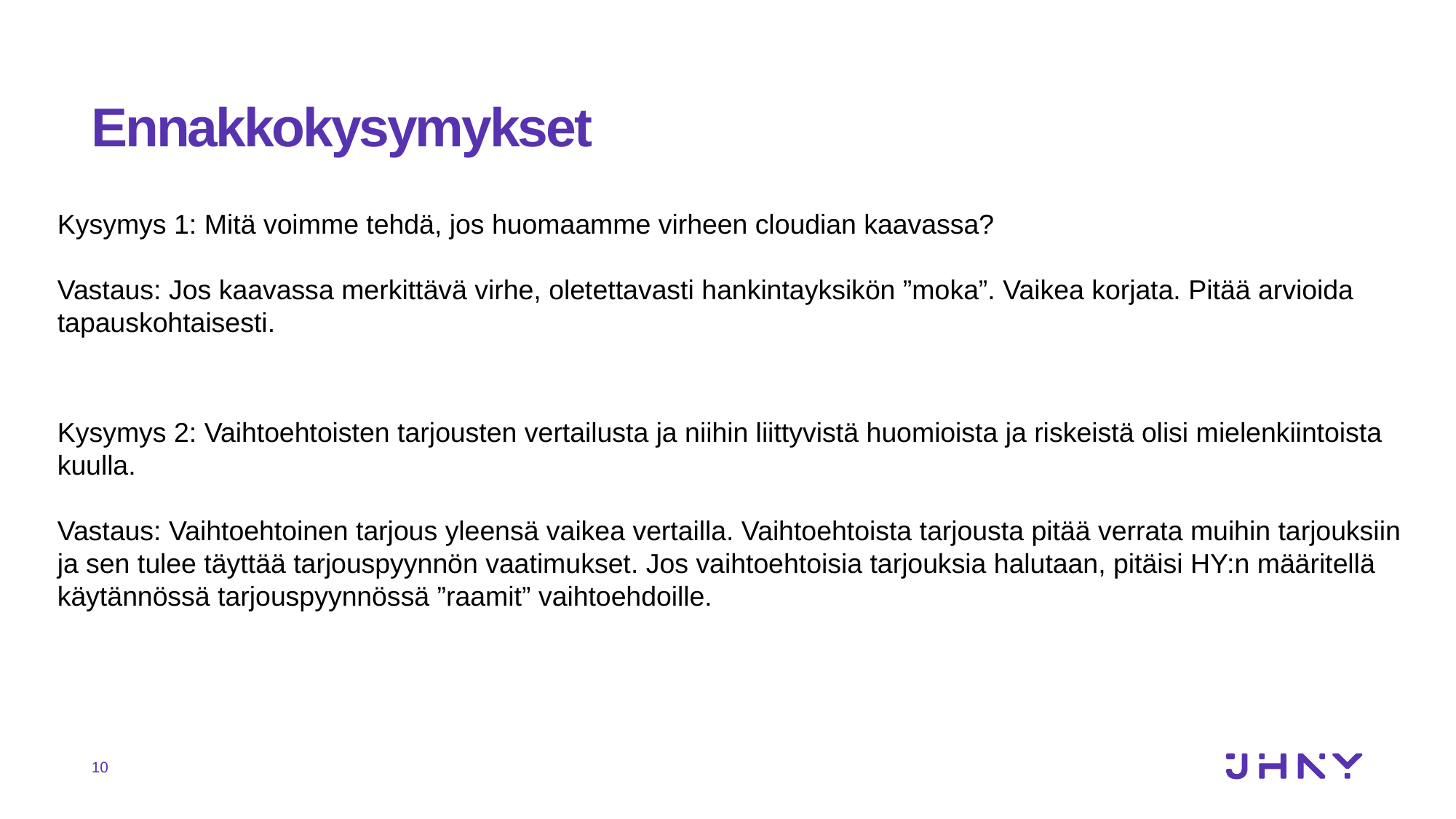

# Ennakkokysymykset
Kysymys 1: Mitä voimme tehdä, jos huomaamme virheen cloudian kaavassa?
Vastaus: Jos kaavassa merkittävä virhe, oletettavasti hankintayksikön ”moka”. Vaikea korjata. Pitää arvioida tapauskohtaisesti.
Kysymys 2: Vaihtoehtoisten tarjousten vertailusta ja niihin liittyvistä huomioista ja riskeistä olisi mielenkiintoista kuulla.
Vastaus: Vaihtoehtoinen tarjous yleensä vaikea vertailla. Vaihtoehtoista tarjousta pitää verrata muihin tarjouksiin ja sen tulee täyttää tarjouspyynnön vaatimukset. Jos vaihtoehtoisia tarjouksia halutaan, pitäisi HY:n määritellä käytännössä tarjouspyynnössä ”raamit” vaihtoehdoille.
10